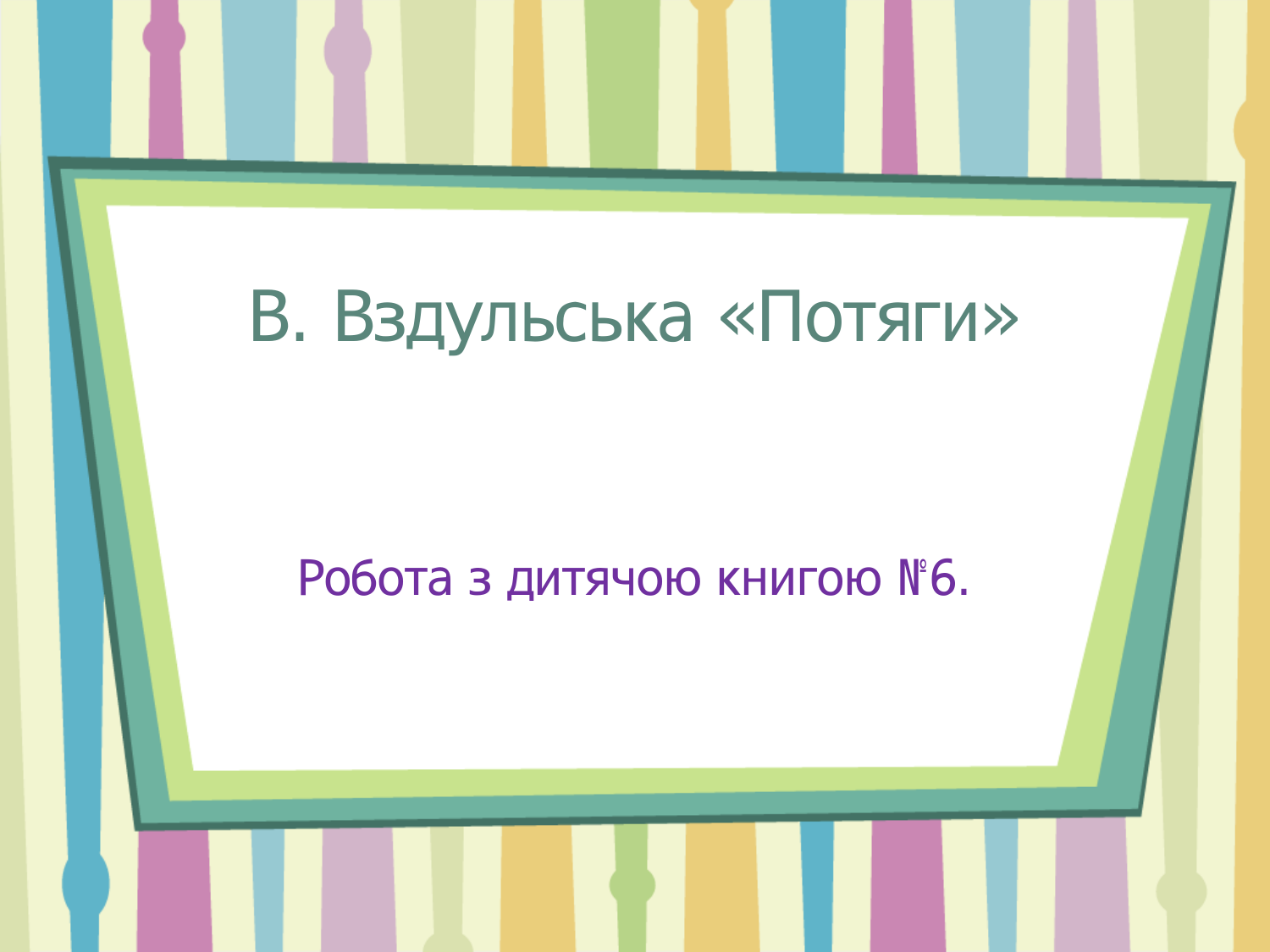

# В. Вздульська «Потяги»
Робота з дитячою книгою №6.